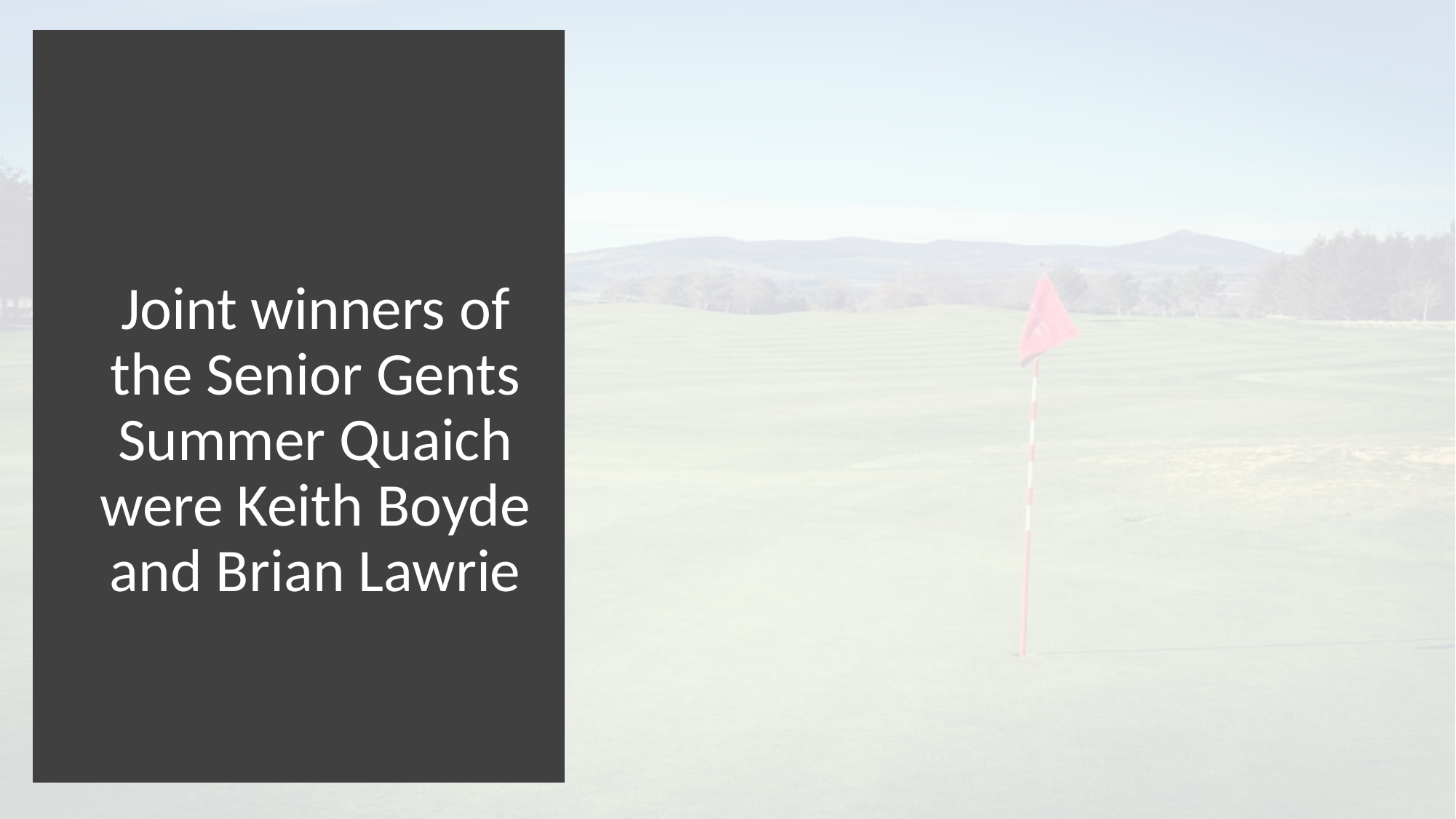

# Joint winners of the Senior Gents Summer Quaich were Keith Boyde and Brian Lawrie